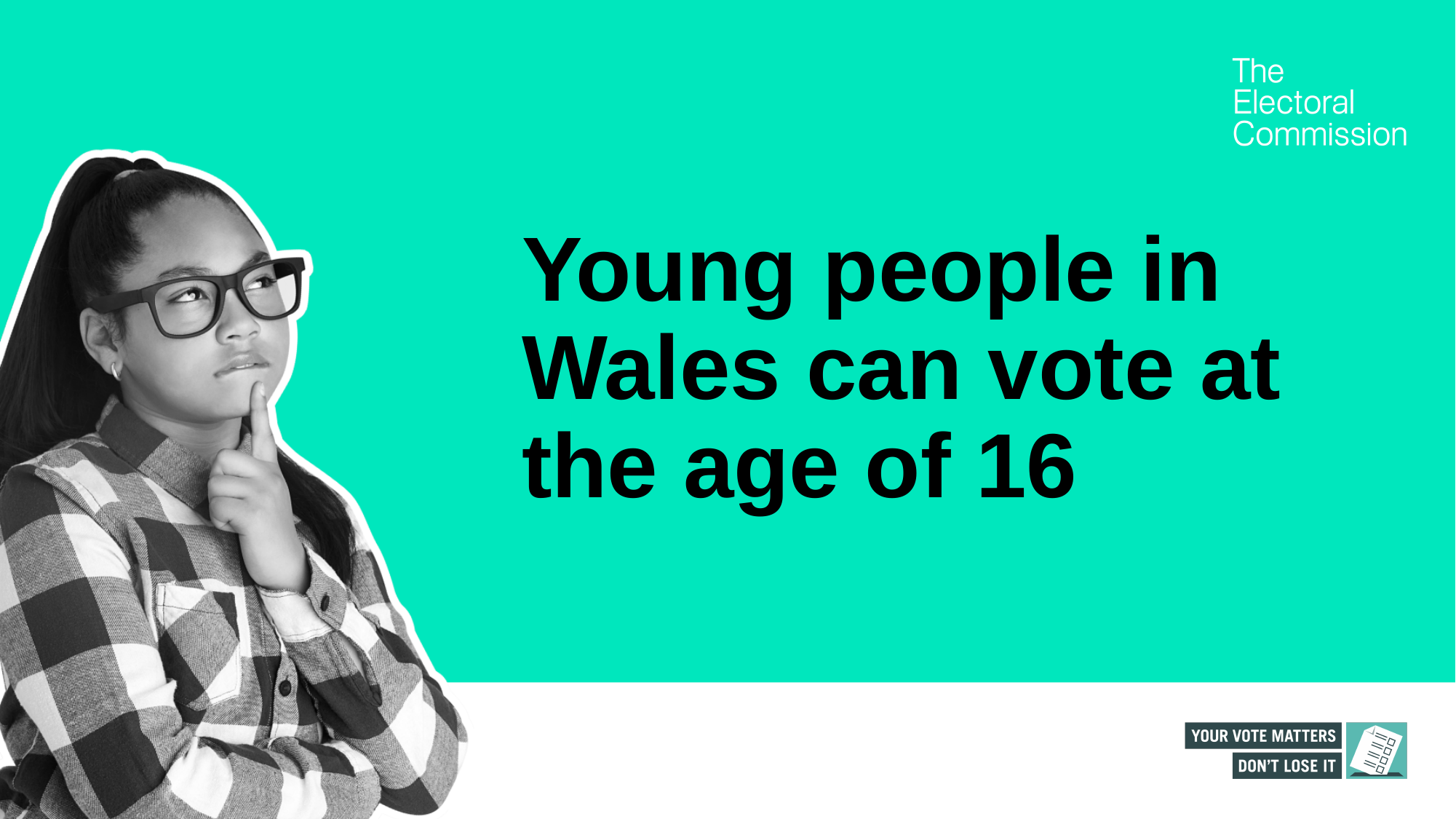

# Young people in Wales can vote at the age of 16